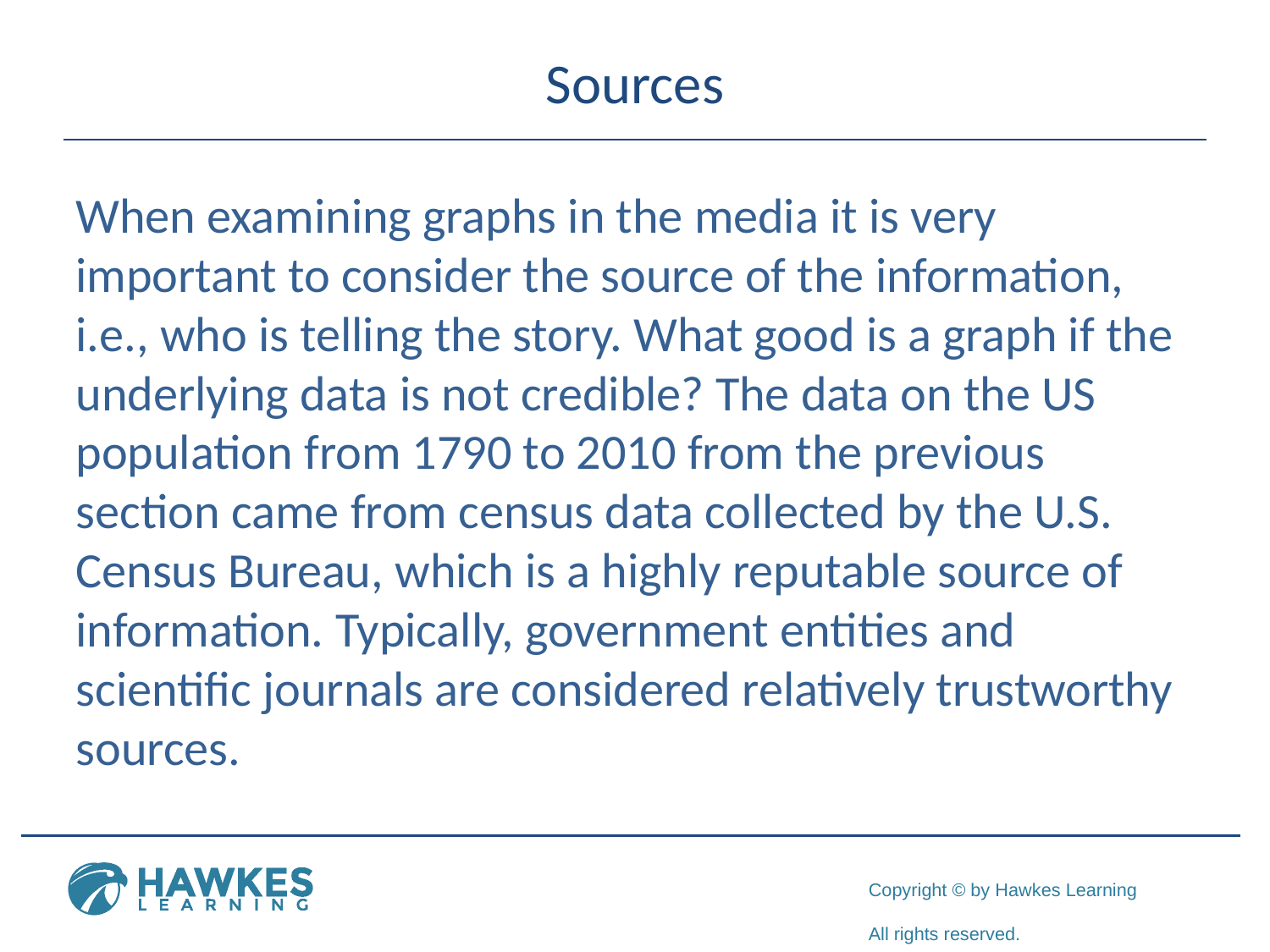

# Sources
When examining graphs in the media it is very important to consider the source of the information, i.e., who is telling the story. What good is a graph if the underlying data is not credible? The data on the US population from 1790 to 2010 from the previous section came from census data collected by the U.S. Census Bureau, which is a highly reputable source of information. Typically, government entities and scientific journals are considered relatively trustworthy sources.